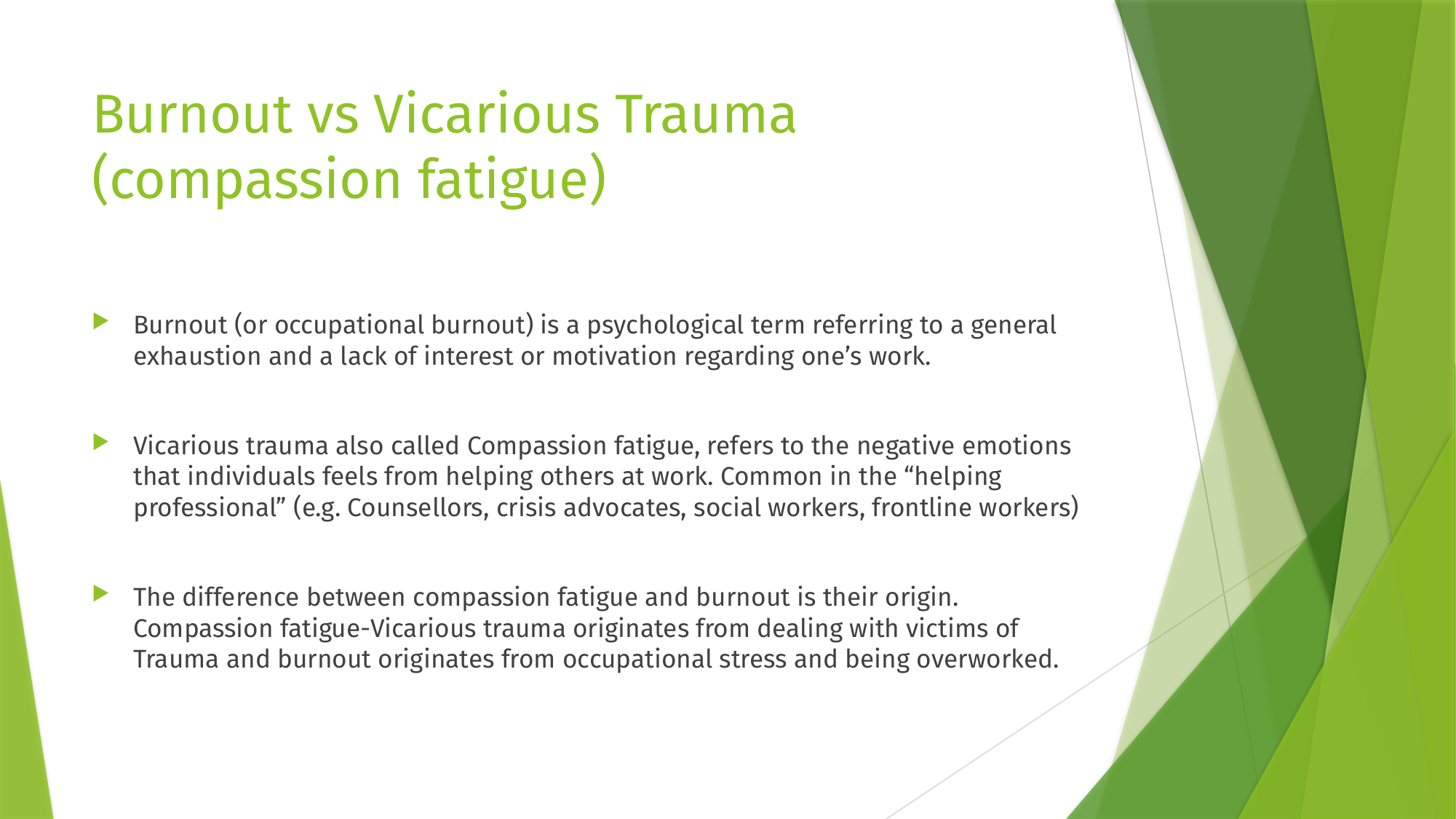

# Burnout vs Vicarious Trauma (compassion fatigue)

Burnout (or occupational burnout) is a psychological term referring to a general exhaustion and a lack of interest or motivation regarding one’s work.

Vicarious trauma also called Compassion fatigue, refers to the negative emotions that individuals feels from helping others at work. Common in the “helping professional” (e.g. Counsellors, crisis advocates, social workers, frontline workers)

The difference between compassion fatigue and burnout is their origin. Compassion fatigue-Vicarious trauma originates from dealing with victims of Trauma and burnout originates from occupational stress and being overworked.